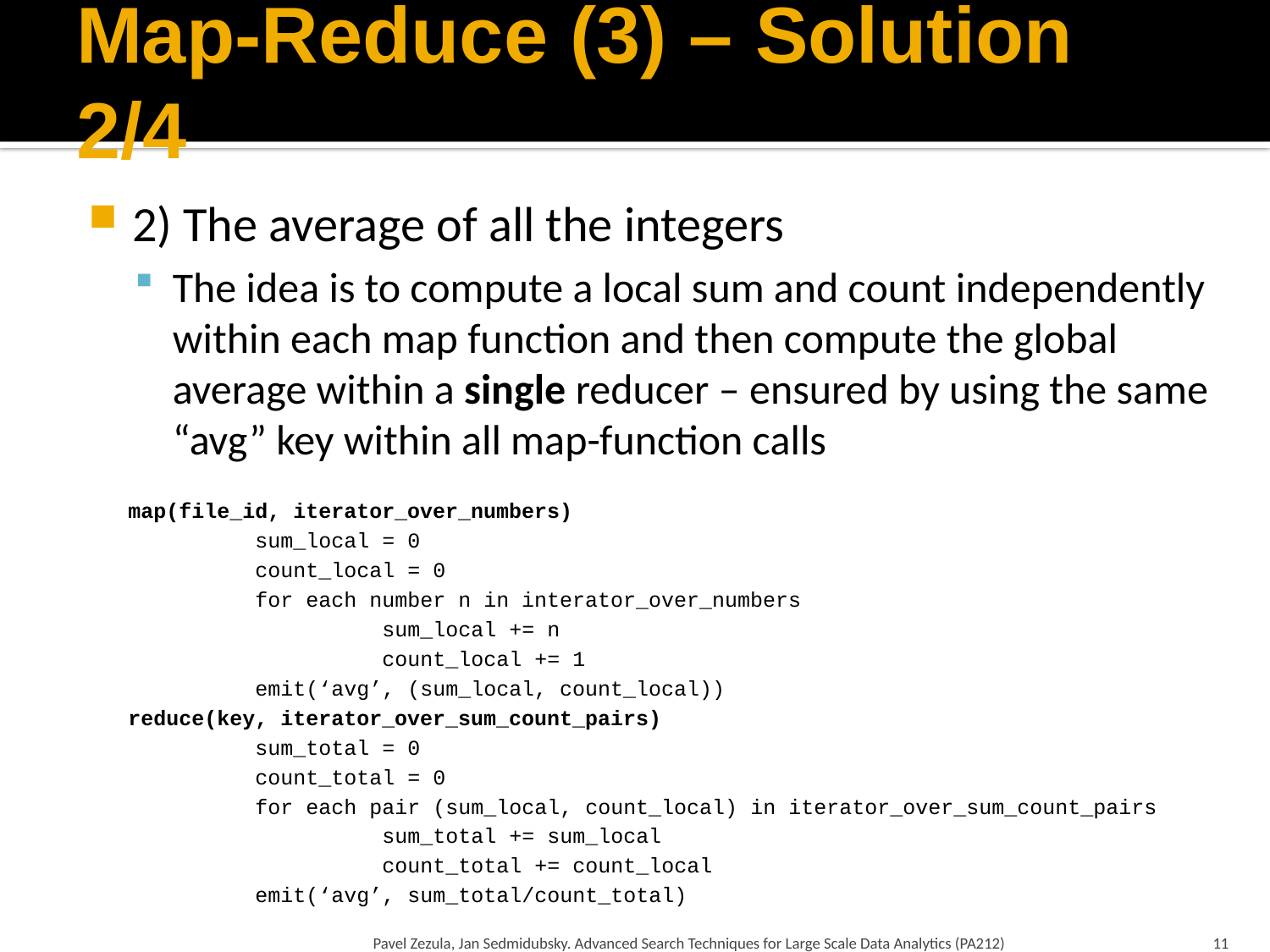

# Map-Reduce (3) – Solution 2/4
2) The average of all the integers
The idea is to compute a local sum and count independently within each map function and then compute the global average within a single reducer – ensured by using the same “avg” key within all map-function calls

map(file_id, iterator_over_numbers)
	sum_local = 0
	count_local = 0
	for each number n in interator_over_numbers
		sum_local += n
		count_local += 1
	emit(‘avg’, (sum_local, count_local))
reduce(key, iterator_over_sum_count_pairs)
	sum_total = 0
	count_total = 0
	for each pair (sum_local, count_local) in iterator_over_sum_count_pairs
		sum_total += sum_local
		count_total += count_local
	emit(‘avg’, sum_total/count_total)
Pavel Zezula, Jan Sedmidubsky. Advanced Search Techniques for Large Scale Data Analytics (PA212)
11